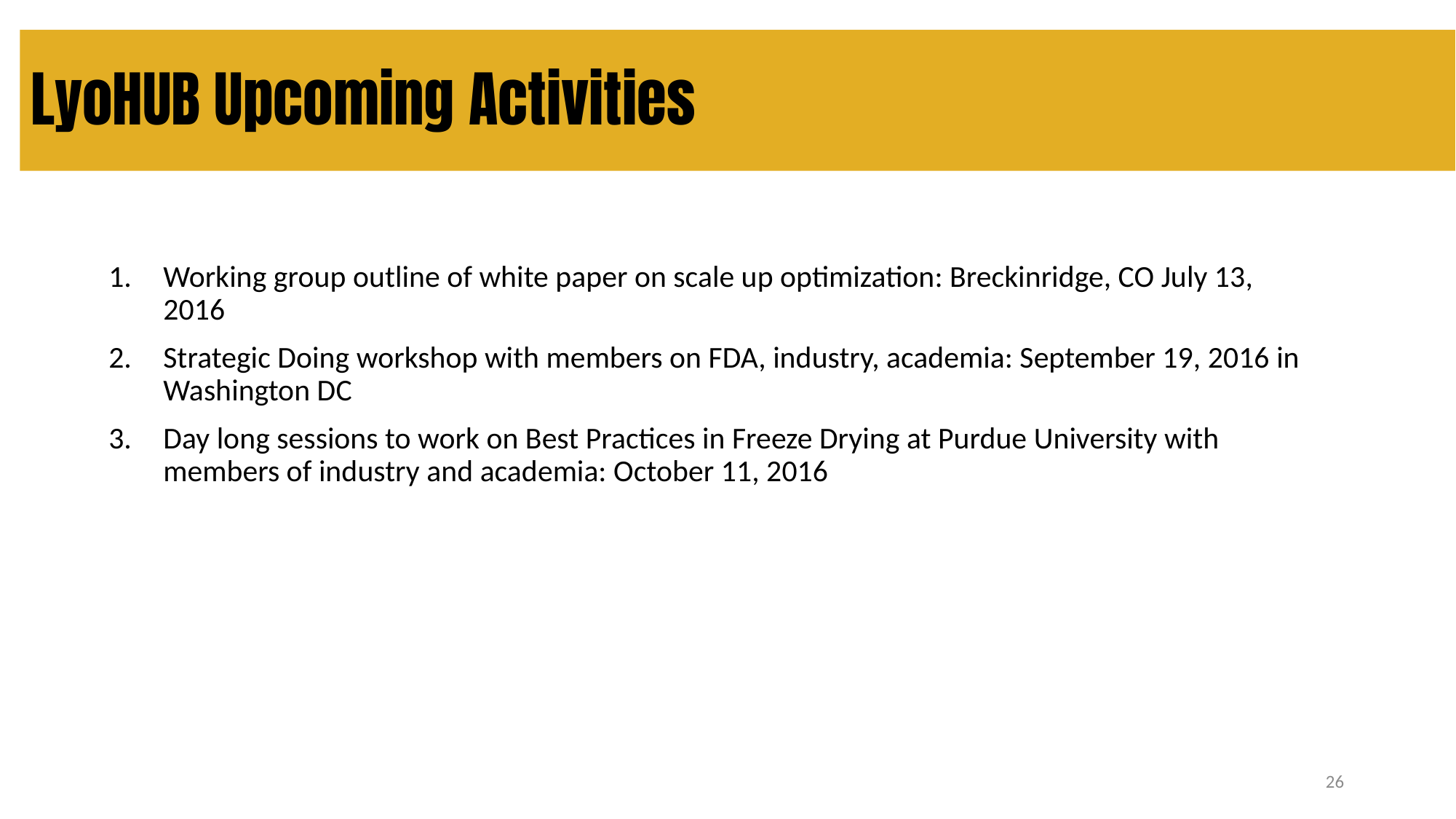

LyoHUB Upcoming Activities
Working group outline of white paper on scale up optimization: Breckinridge, CO July 13, 2016
Strategic Doing workshop with members on FDA, industry, academia: September 19, 2016 in Washington DC
Day long sessions to work on Best Practices in Freeze Drying at Purdue University with members of industry and academia: October 11, 2016

26